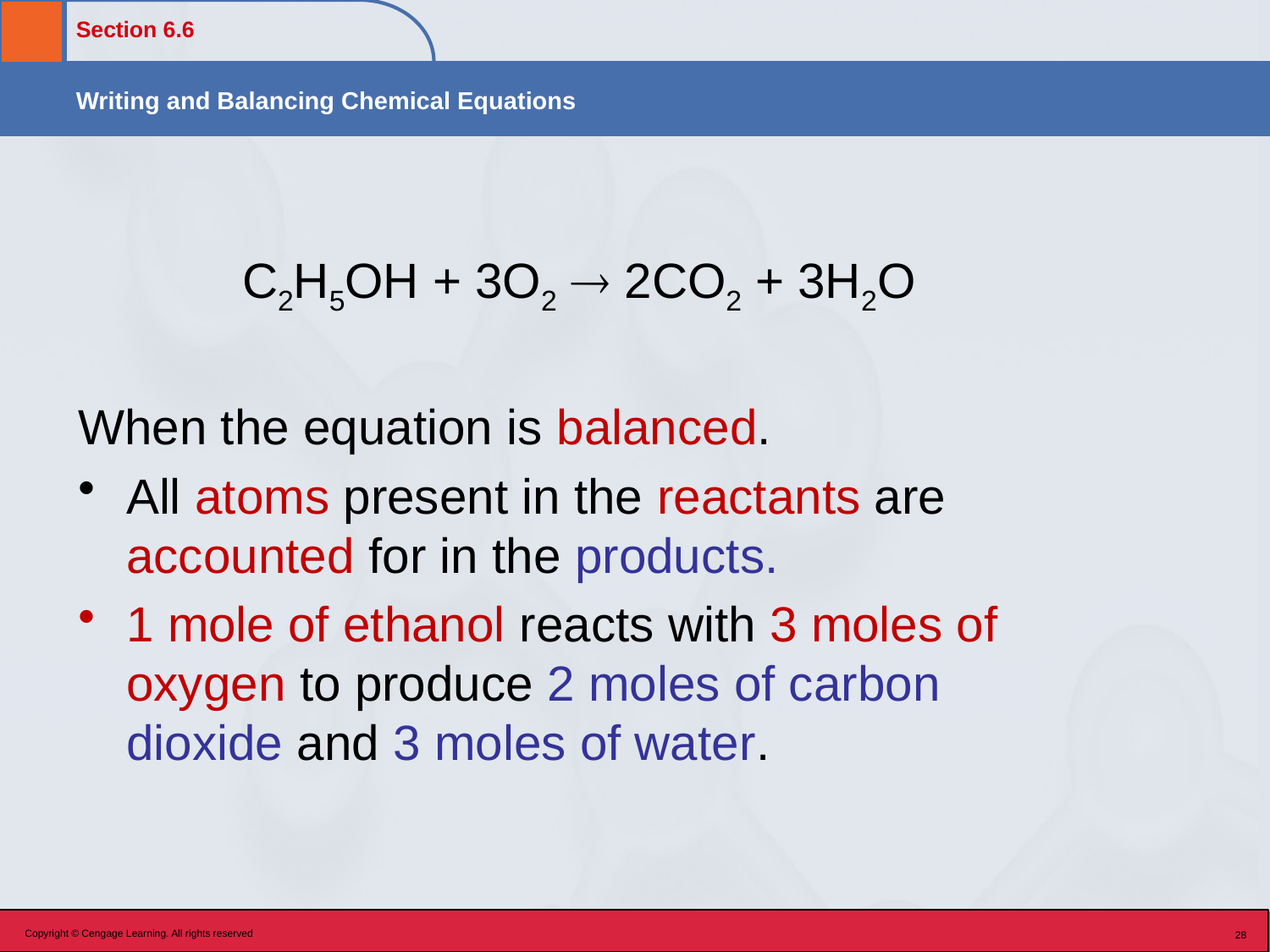

C2H5OH + 3O2 → 2CO2 + 3H2O

When the equation is balanced.
All atoms present in the reactants are accounted for in the products.
1 mole of ethanol reacts with 3 moles of oxygen to produce 2 moles of carbon dioxide and 3 moles of water.
Copyright © Cengage Learning. All rights reserved
28